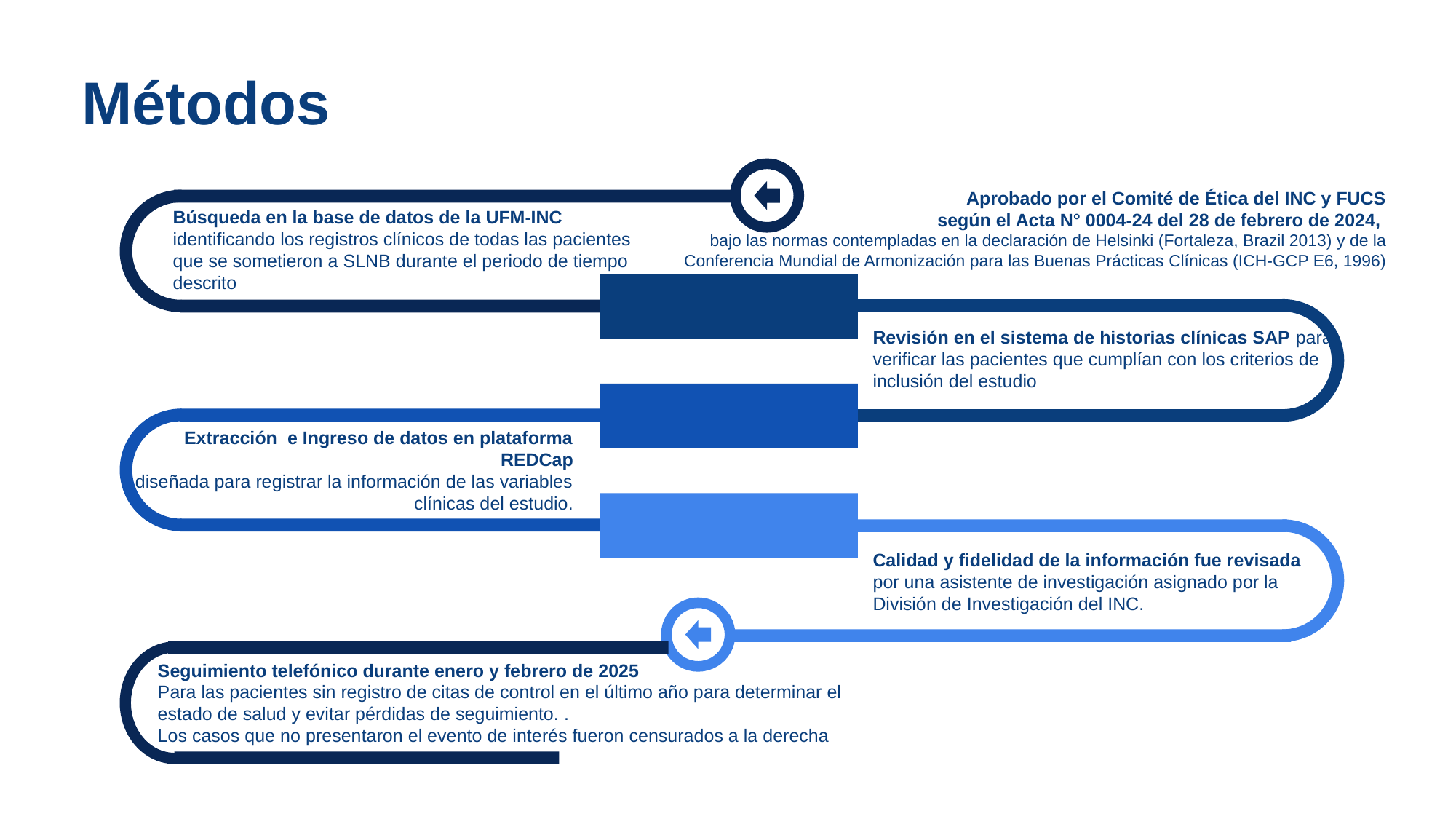

# Métodos

Aprobado por el Comité de Ética del INC y FUCS
 según el Acta N° 0004-24 del 28 de febrero de 2024,
bajo las normas contempladas en la declaración de Helsinki (Fortaleza, Brazil 2013) y de la Conferencia Mundial de Armonización para las Buenas Prácticas Clínicas (ICH-GCP E6, 1996)

Búsqueda en la base de datos de la UFM-INC identificando los registros clínicos de todas las pacientes que se sometieron a SLNB durante el periodo de tiempo descrito

Revisión en el sistema de historias clínicas SAP para verificar las pacientes que cumplían con los criterios de inclusión del estudio

Extracción  e Ingreso de datos en plataforma REDCap
diseñada para registrar la información de las variables clínicas del estudio.

Calidad y fidelidad de la información fue revisada
por una asistente de investigación asignado por la División de Investigación del INC.

Seguimiento telefónico durante enero y febrero de 2025
Para las pacientes sin registro de citas de control en el último año para determinar el estado de salud y evitar pérdidas de seguimiento. .
Los casos que no presentaron el evento de interés fueron censurados a la derecha